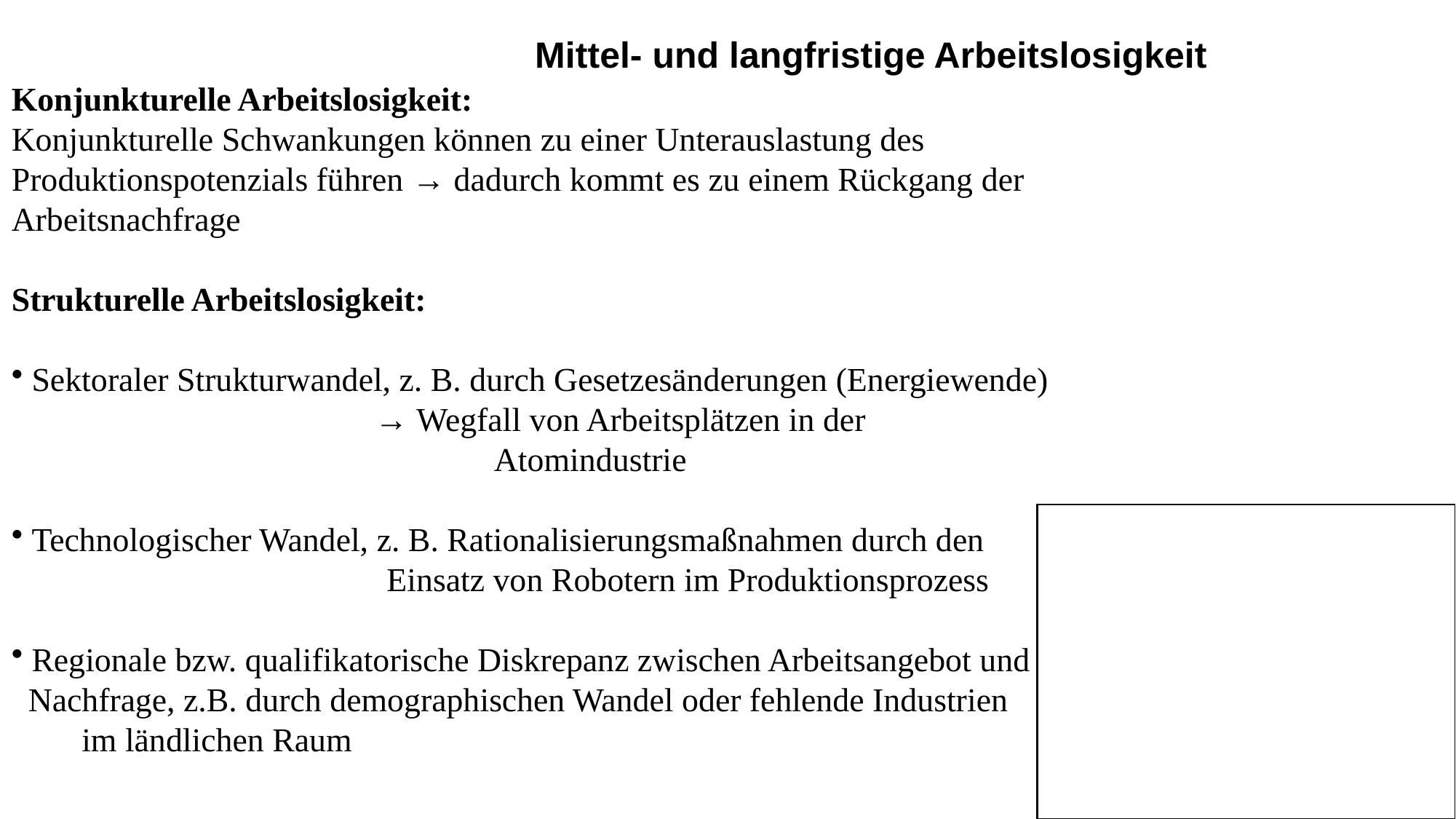

Mittel- und langfristige Arbeitslosigkeit
Konjunkturelle Arbeitslosigkeit:
Konjunkturelle Schwankungen können zu einer Unterauslastung des
Produktionspotenzials führen → dadurch kommt es zu einem Rückgang der
Arbeitsnachfrage

Strukturelle Arbeitslosigkeit:

 Sektoraler Strukturwandel, z. B. durch Gesetzesänderungen (Energiewende)
            					     → Wegfall von Arbeitsplätzen in der 			     									Atomindustrie

 Technologischer Wandel, z. B. Rationalisierungsmaßnahmen durch den 								Einsatz von Robotern im Produktionsprozess

 Regionale bzw. qualifikatorische Diskrepanz zwischen Arbeitsangebot und
  Nachfrage, z.B. durch demographischen Wandel oder fehlende Industrien           	  im ländlichen Raum